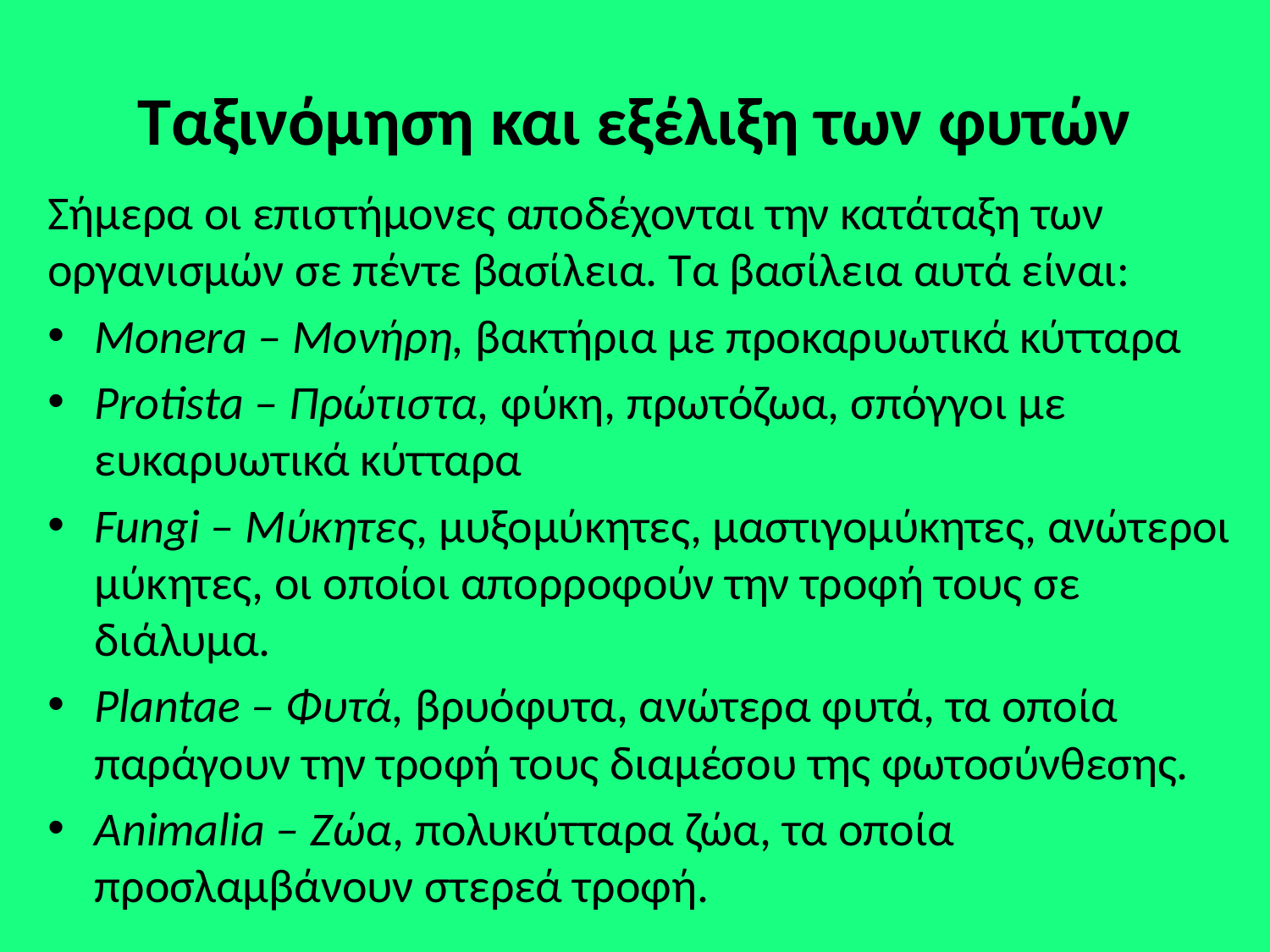

# Ταξινόμηση και εξέλιξη των φυτών
Σήμερα οι επιστήμονες αποδέχονται την κατάταξη των οργανισμών σε πέντε βασίλεια. Τα βασίλεια αυτά είναι:
Monera – Μονήρη, βακτήρια με προκαρυωτικά κύτταρα
Protista – Πρώτιστα, φύκη, πρωτόζωα, σπόγγοι με ευκαρυωτικά κύτταρα
Fungi – Μύκητες, μυξομύκητες, μαστιγομύκητες, ανώτεροι μύκητες, οι οποίοι απορροφούν την τροφή τους σε διάλυμα.
Plantae – Φυτά, βρυόφυτα, ανώτερα φυτά, τα οποία παράγουν την τροφή τους διαμέσου της φωτοσύνθεσης.
Animalia – Ζώα, πολυκύτταρα ζώα, τα οποία προσλαμβάνουν στερεά τροφή.